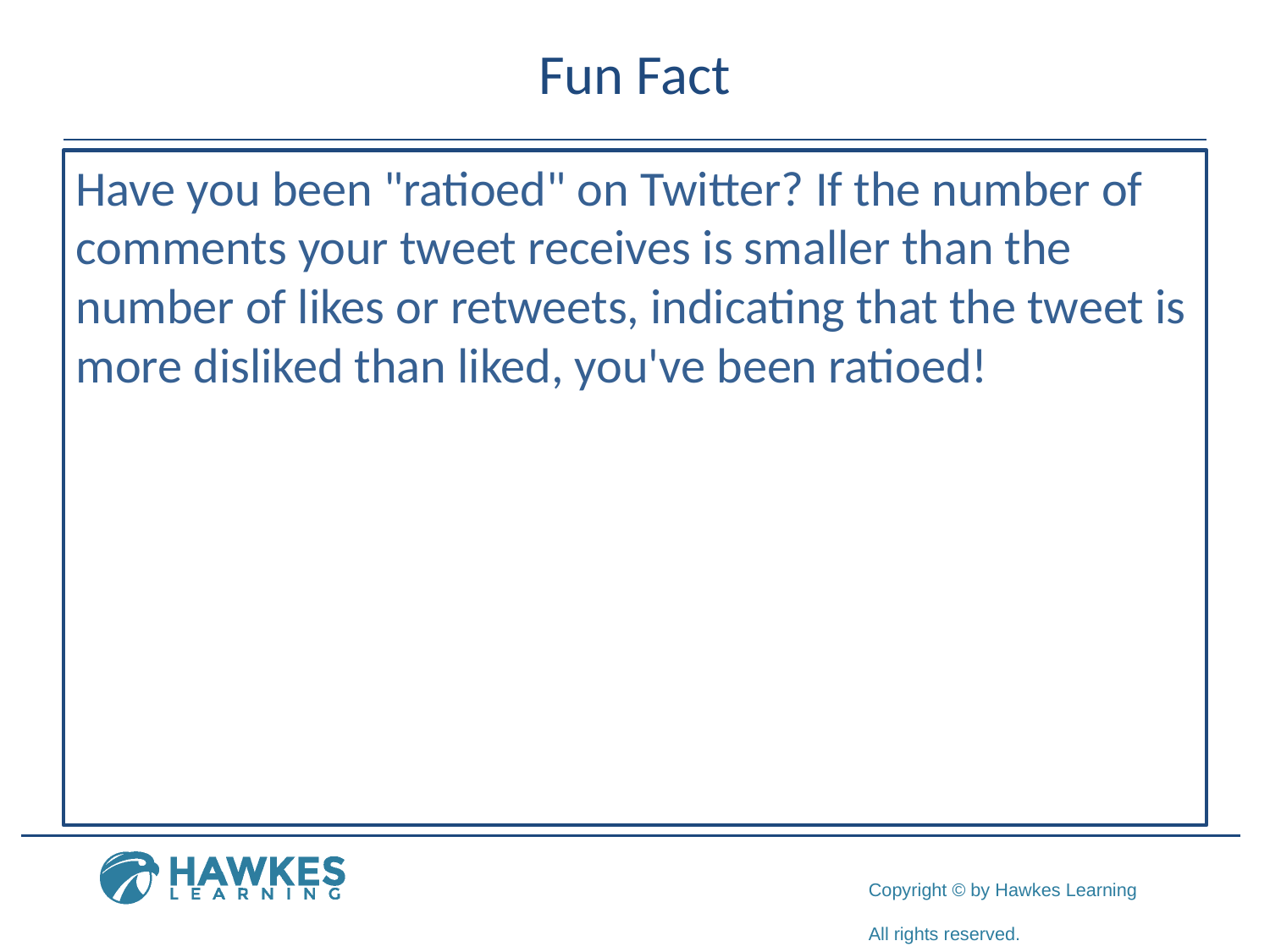

# Fun Fact
Have you been "ratioed" on Twitter? If the number of comments your tweet receives is smaller than the number of likes or retweets, indicating that the tweet is more disliked than liked, you've been ratioed!